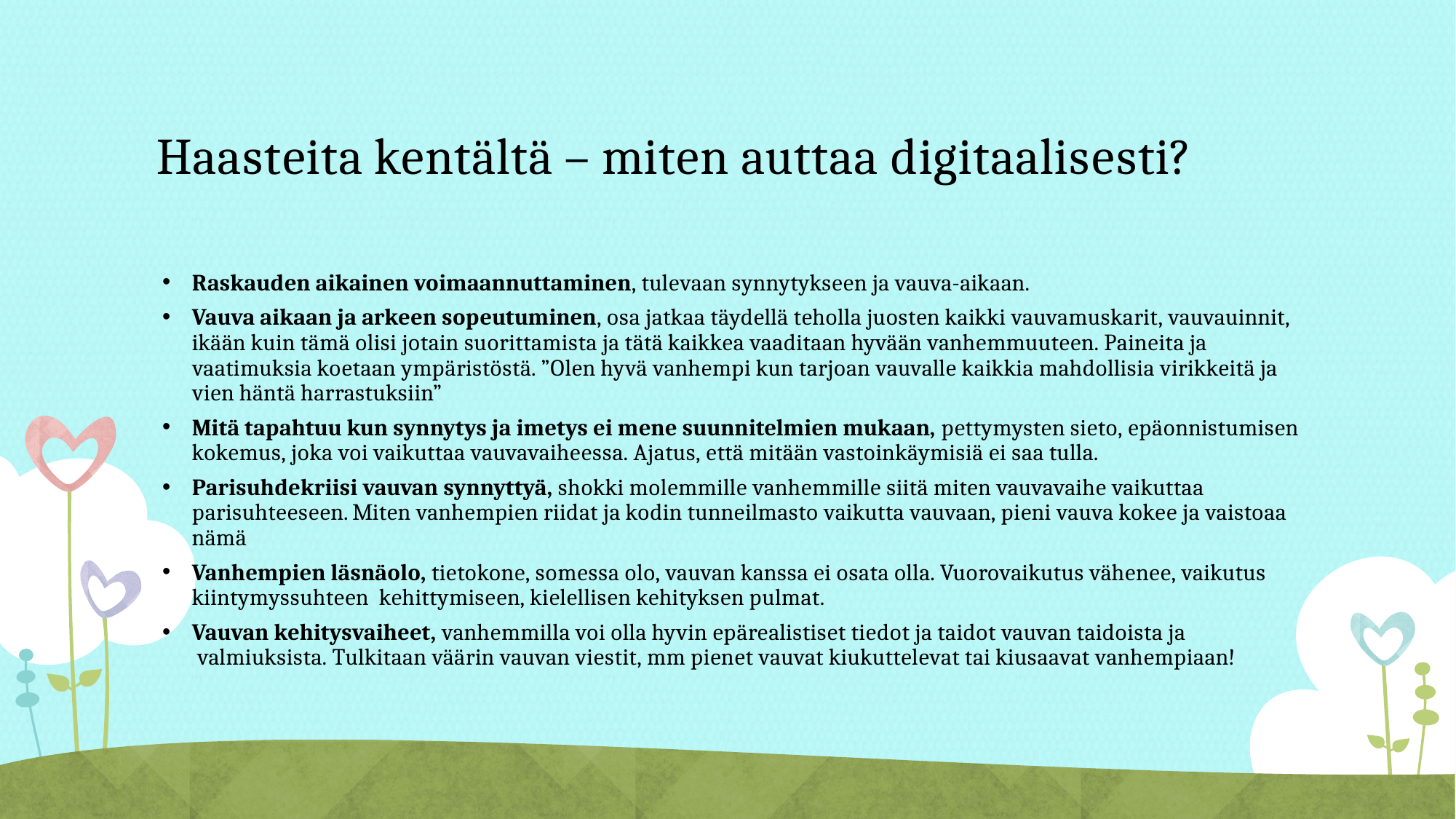

# Haasteita kentältä – miten auttaa digitaalisesti?

Raskauden aikainen voimaannuttaminen, tulevaan synnytykseen ja vauva-aikaan.
Vauva aikaan ja arkeen sopeutuminen, osa jatkaa täydellä teholla juosten kaikki vauvamuskarit, vauvauinnit, ikään kuin tämä olisi jotain suorittamista ja tätä kaikkea vaaditaan hyvään vanhemmuuteen. Paineita ja vaatimuksia koetaan ympäristöstä. ”Olen hyvä vanhempi kun tarjoan vauvalle kaikkia mahdollisia virikkeitä ja vien häntä harrastuksiin”
Mitä tapahtuu kun synnytys ja imetys ei mene suunnitelmien mukaan, pettymysten sieto, epäonnistumisen kokemus, joka voi vaikuttaa vauvavaiheessa. Ajatus, että mitään vastoinkäymisiä ei saa tulla.
Parisuhdekriisi vauvan synnyttyä, shokki molemmille vanhemmille siitä miten vauvavaihe vaikuttaa parisuhteeseen. Miten vanhempien riidat ja kodin tunneilmasto vaikutta vauvaan, pieni vauva kokee ja vaistoaa nämä
Vanhempien läsnäolo, tietokone, somessa olo, vauvan kanssa ei osata olla. Vuorovaikutus vähenee, vaikutus kiintymyssuhteen  kehittymiseen, kielellisen kehityksen pulmat.
Vauvan kehitysvaiheet, vanhemmilla voi olla hyvin epärealistiset tiedot ja taidot vauvan taidoista ja  valmiuksista. Tulkitaan väärin vauvan viestit, mm pienet vauvat kiukuttelevat tai kiusaavat vanhempiaan!